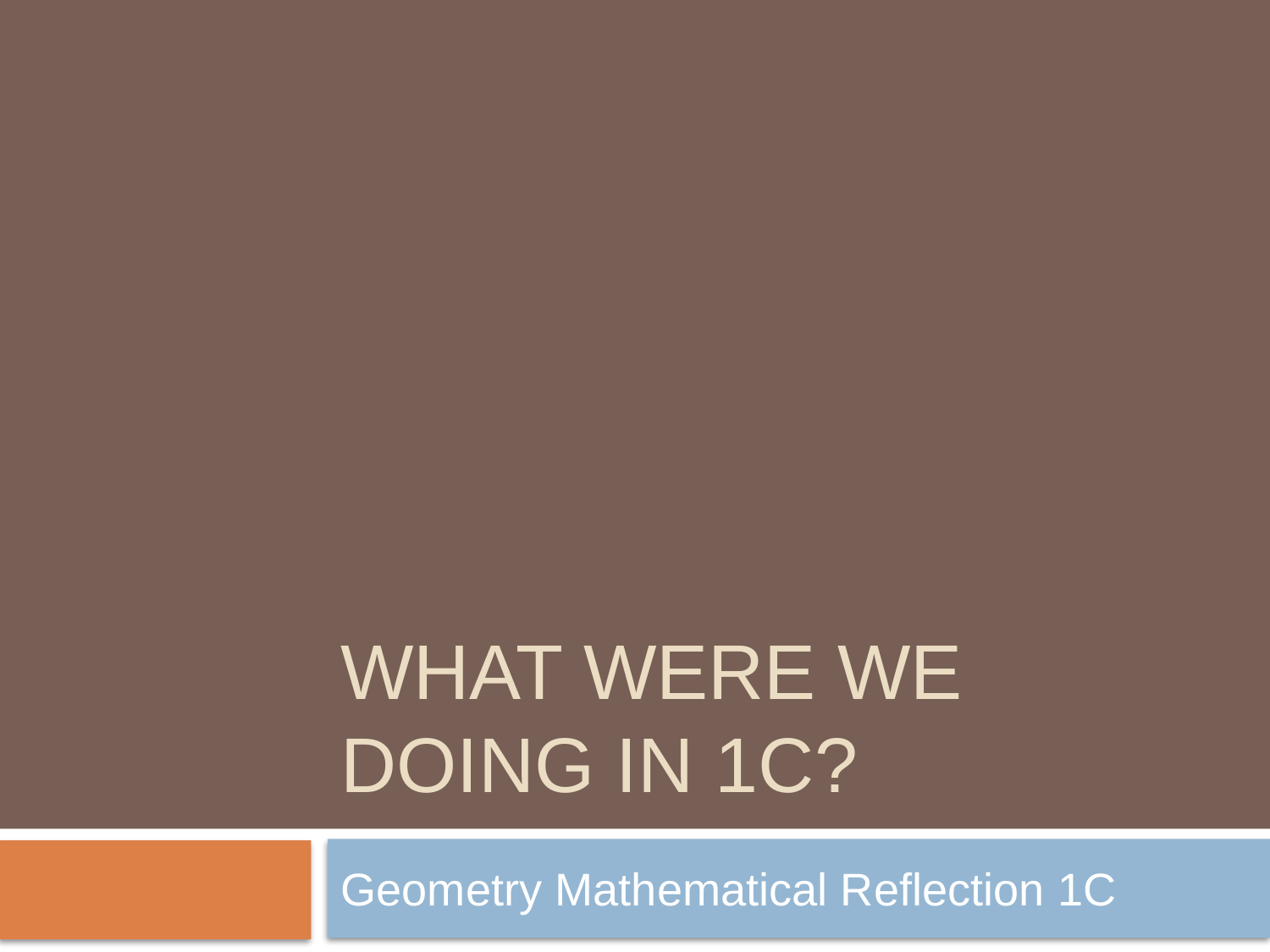

# What were we doing in 1C?
Geometry Mathematical Reflection 1C